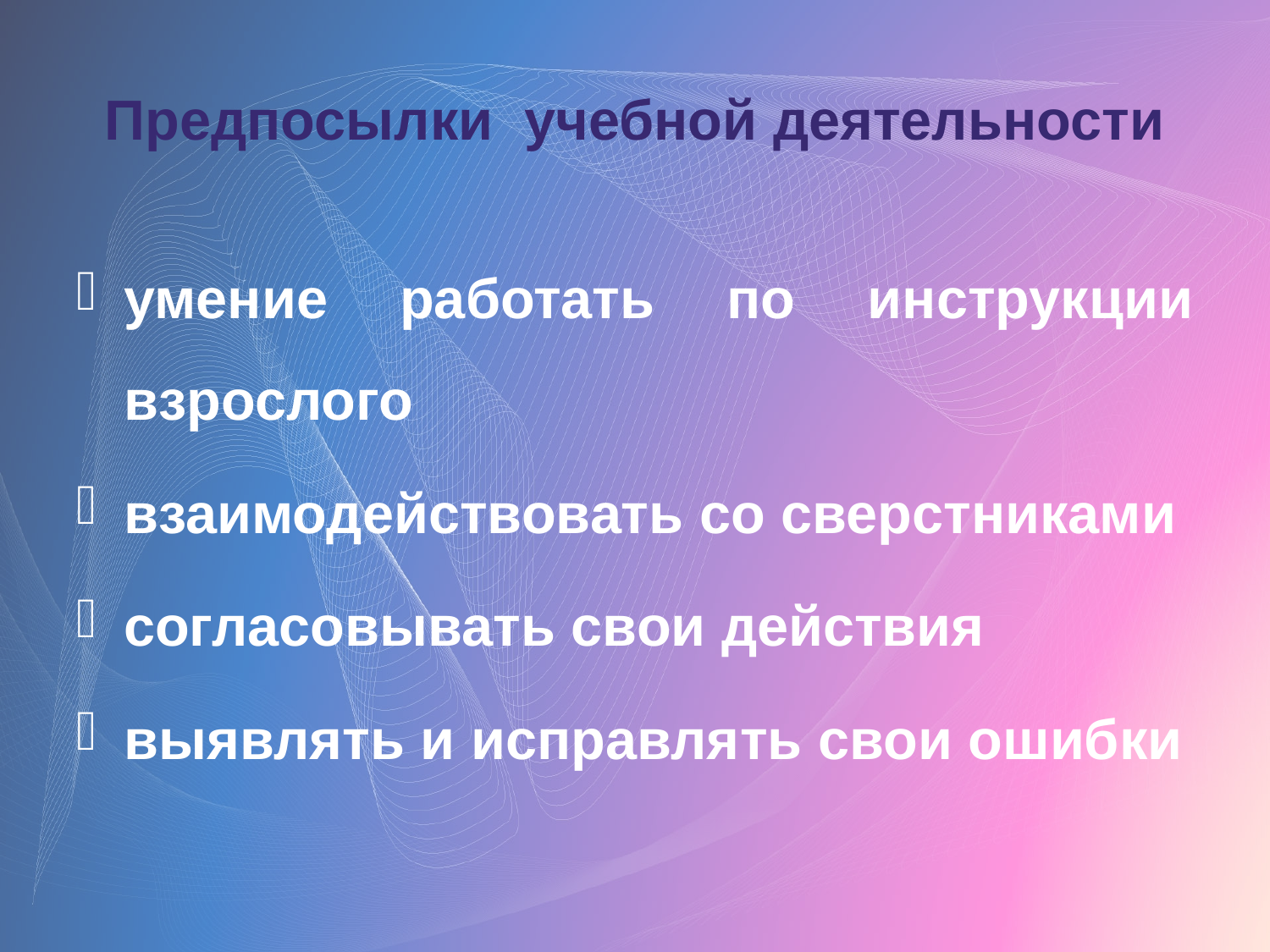

# Предпосылки  учебной деятельности
умение работать по инструкции взрослого
взаимодействовать со сверстниками
согласовывать свои действия
выявлять и исправлять свои ошибки